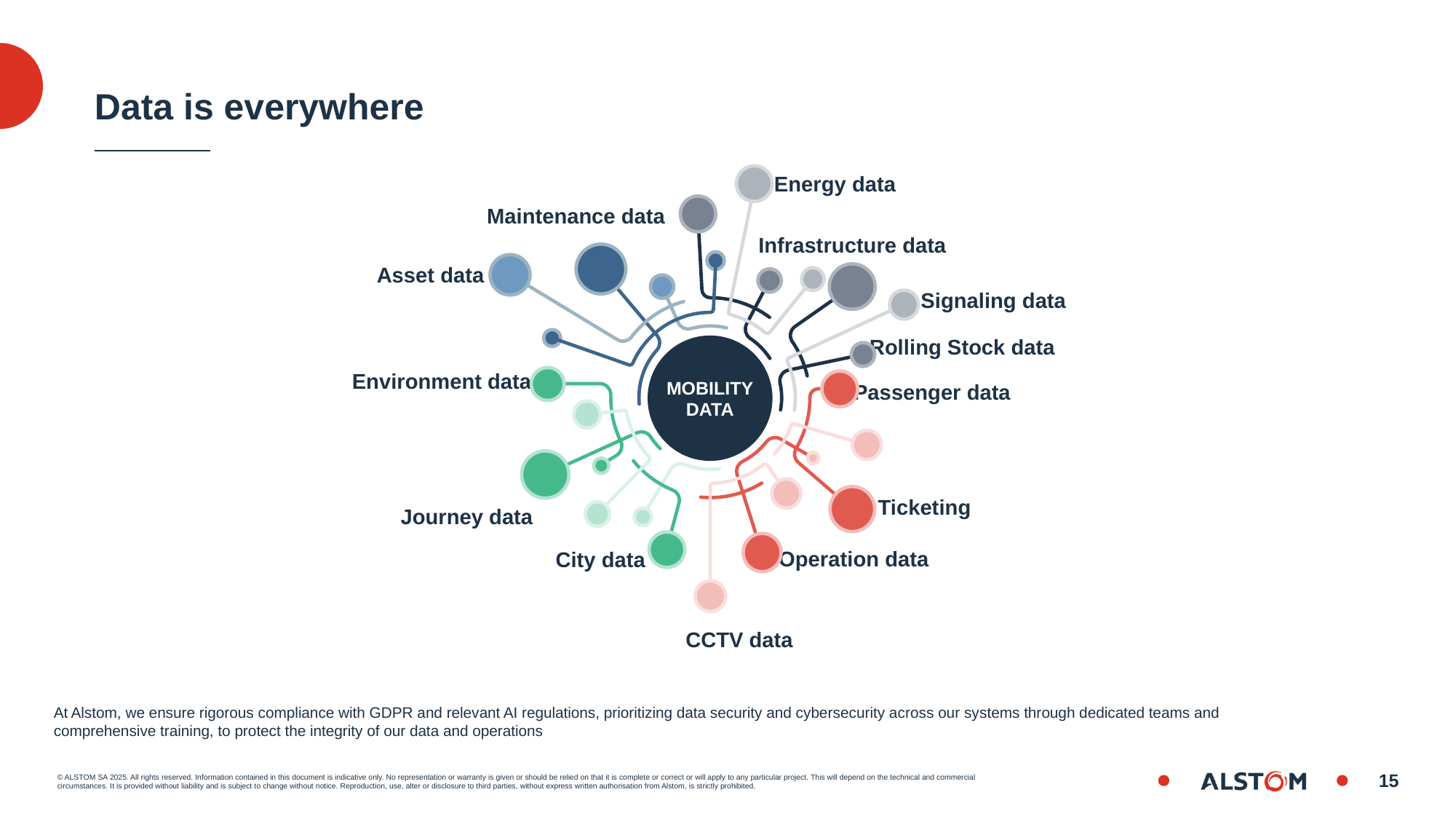

# Data is everywhere

MOBILITY
DATA

Energy data
Maintenance data
Infrastructure data
Asset data
Signaling data
Rolling Stock data
Environment data
Passenger data
Ticketing
Journey data
Operation data
City data
CCTV data
At Alstom, we ensure rigorous compliance with GDPR and relevant AI regulations, prioritizing data security and cybersecurity across our systems through dedicated teams and comprehensive training, to protect the integrity of our data and operations
15
Date
Title of the presentation on three lines - Lorem impsum dolor sit amet consectetuer adipiscing elit, sed diam nonummy